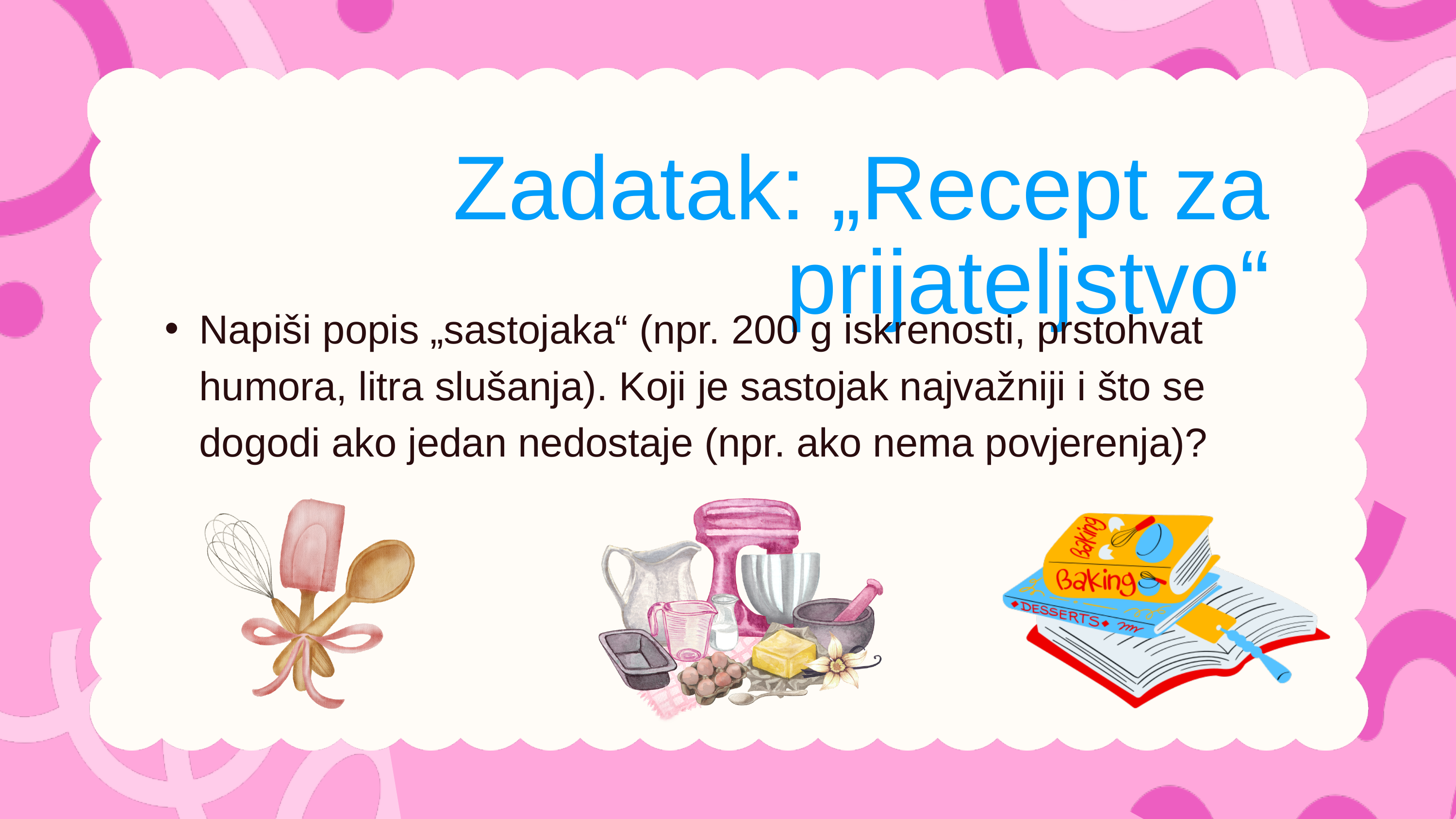

Zadatak: „Recept za prijateljstvo“

Napiši popis „sastojaka“ (npr. 200 g iskrenosti, prstohvat humora, litra slušanja). Koji je sastojak najvažniji i što se dogodi ako jedan nedostaje (npr. ako nema povjerenja)?